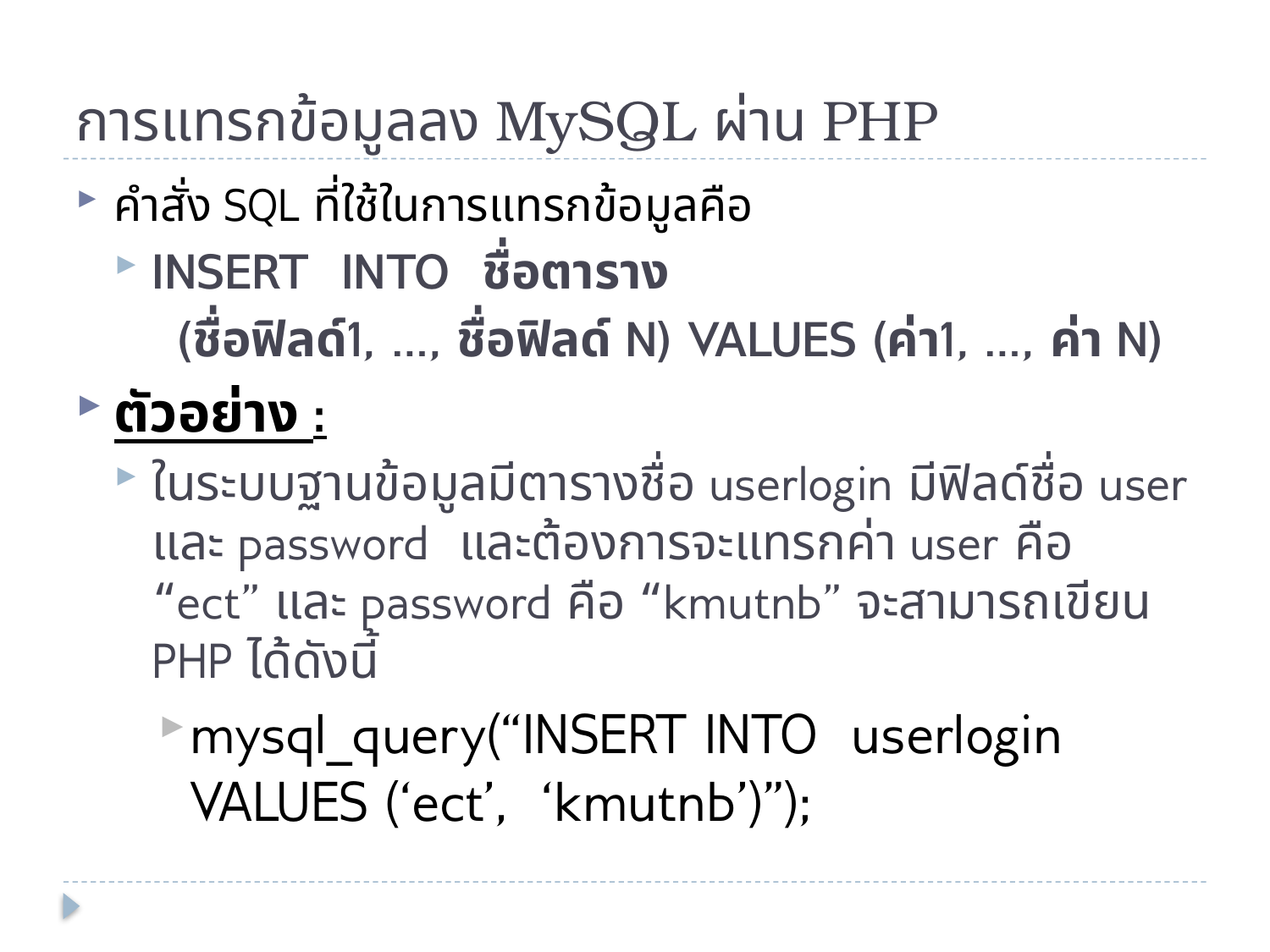

# การแทรกข้อมูลลง MySQL ผ่าน PHP
คำสั่ง SQL ที่ใช้ในการแทรกข้อมูลคือ
INSERT  INTO  ชื่อตาราง
    (ชื่อฟิลด์1, …, ชื่อฟิลด์ N) VALUES (ค่า1, …, ค่า N)
ตัวอย่าง :
ในระบบฐานข้อมูลมีตารางชื่อ userlogin มีฟิลด์ชื่อ user และ password  และต้องการจะแทรกค่า user คือ “ect” และ password คือ “kmutnb” จะสามารถเขียน PHP ได้ดังนี้
mysql_query(“INSERT INTO  userlogin VALUES (‘ect’,  ‘kmutnb’)”);